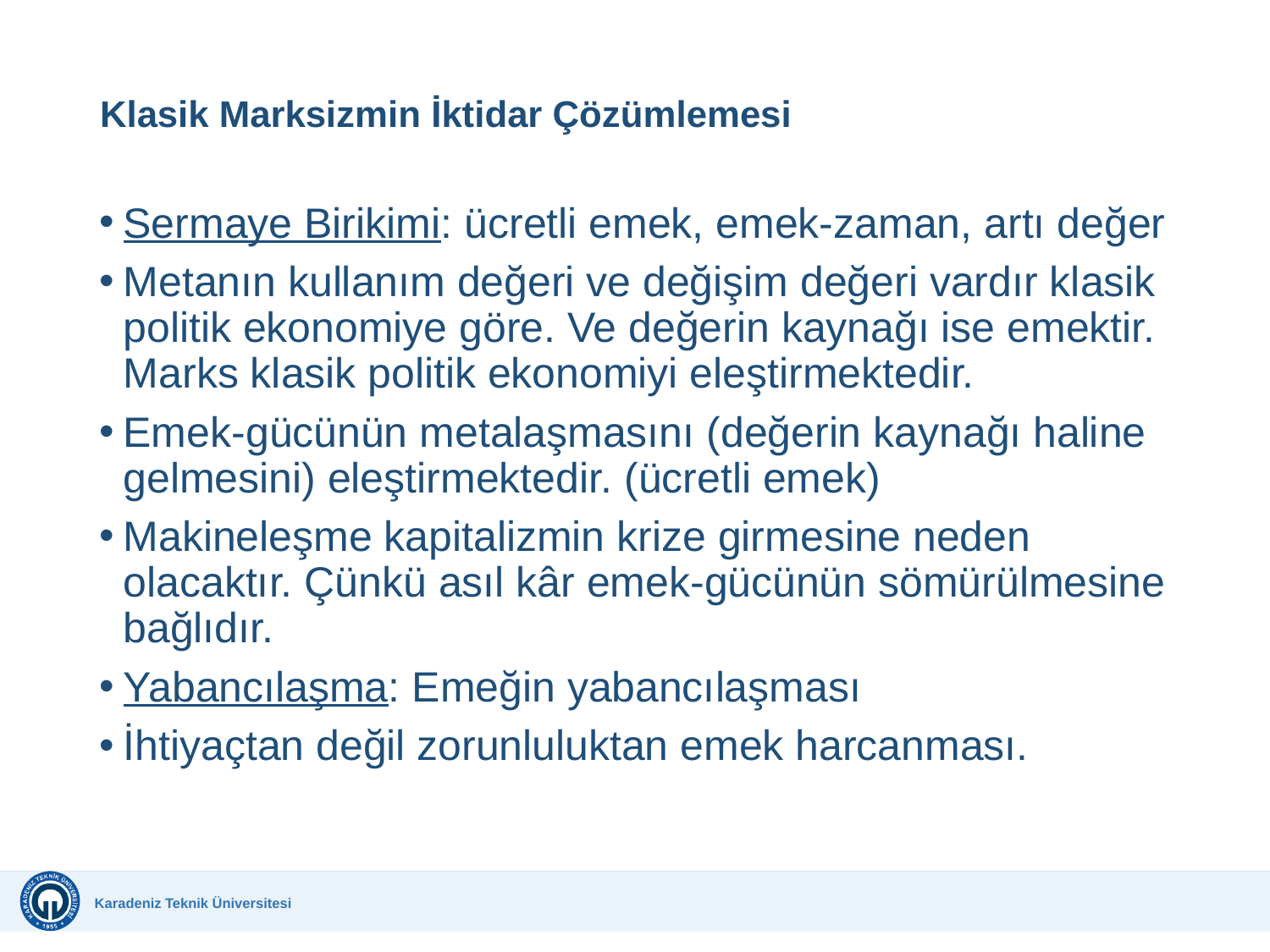

# Klasik Marksizmin İktidar Çözümlemesi
Sermaye Birikimi: ücretli emek, emek-zaman, artı değer
Metanın kullanım değeri ve değişim değeri vardır klasik politik ekonomiye göre. Ve değerin kaynağı ise emektir. Marks klasik politik ekonomiyi eleştirmektedir.
Emek-gücünün metalaşmasını (değerin kaynağı haline gelmesini) eleştirmektedir. (ücretli emek)
Makineleşme kapitalizmin krize girmesine neden olacaktır. Çünkü asıl kâr emek-gücünün sömürülmesine bağlıdır.
Yabancılaşma: Emeğin yabancılaşması
İhtiyaçtan değil zorunluluktan emek harcanması.